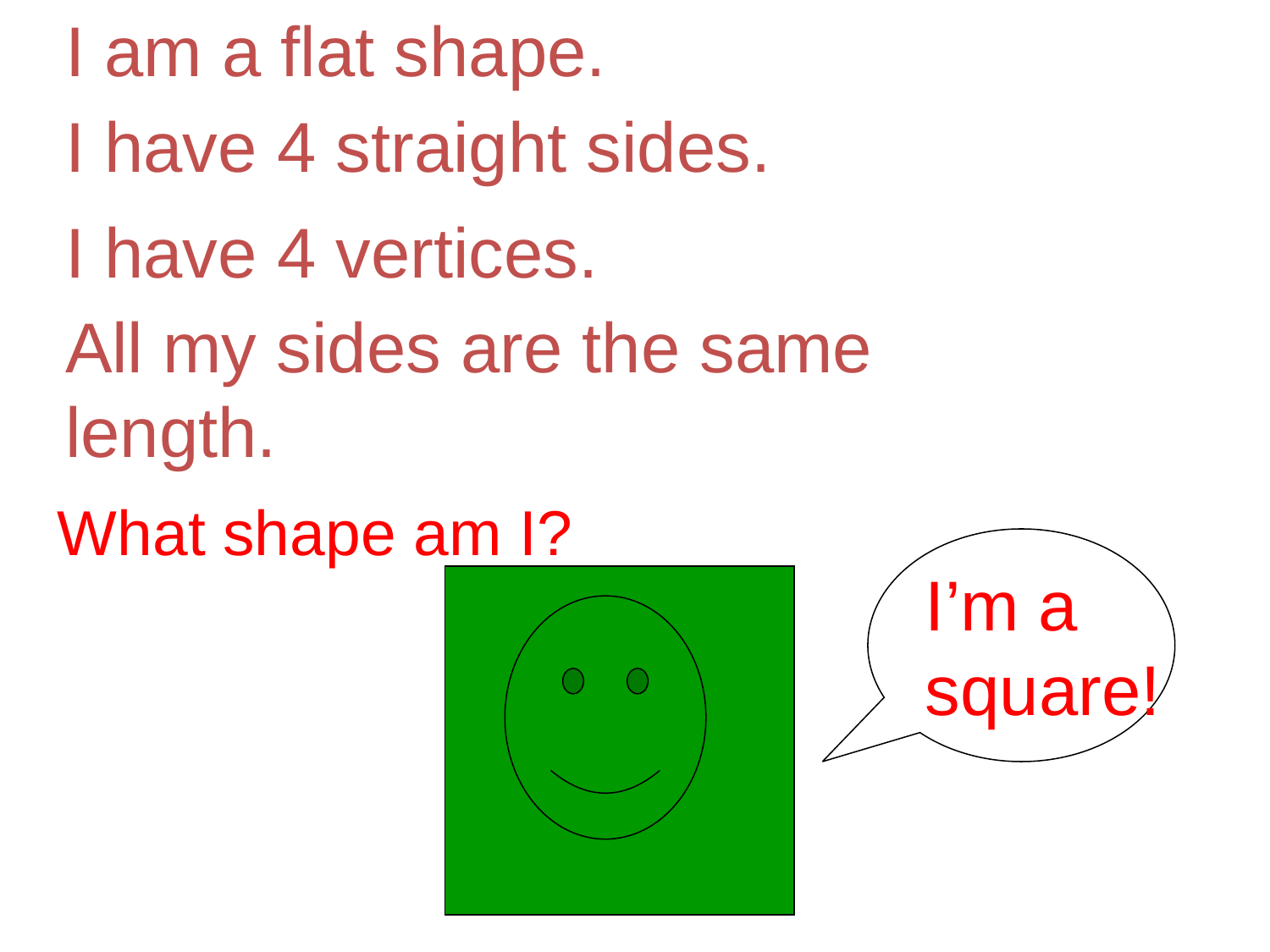

I am a flat shape.
I have 4 straight sides.
I have 4 vertices.
All my sides are the same length.
What shape am I?
I’m a
square!